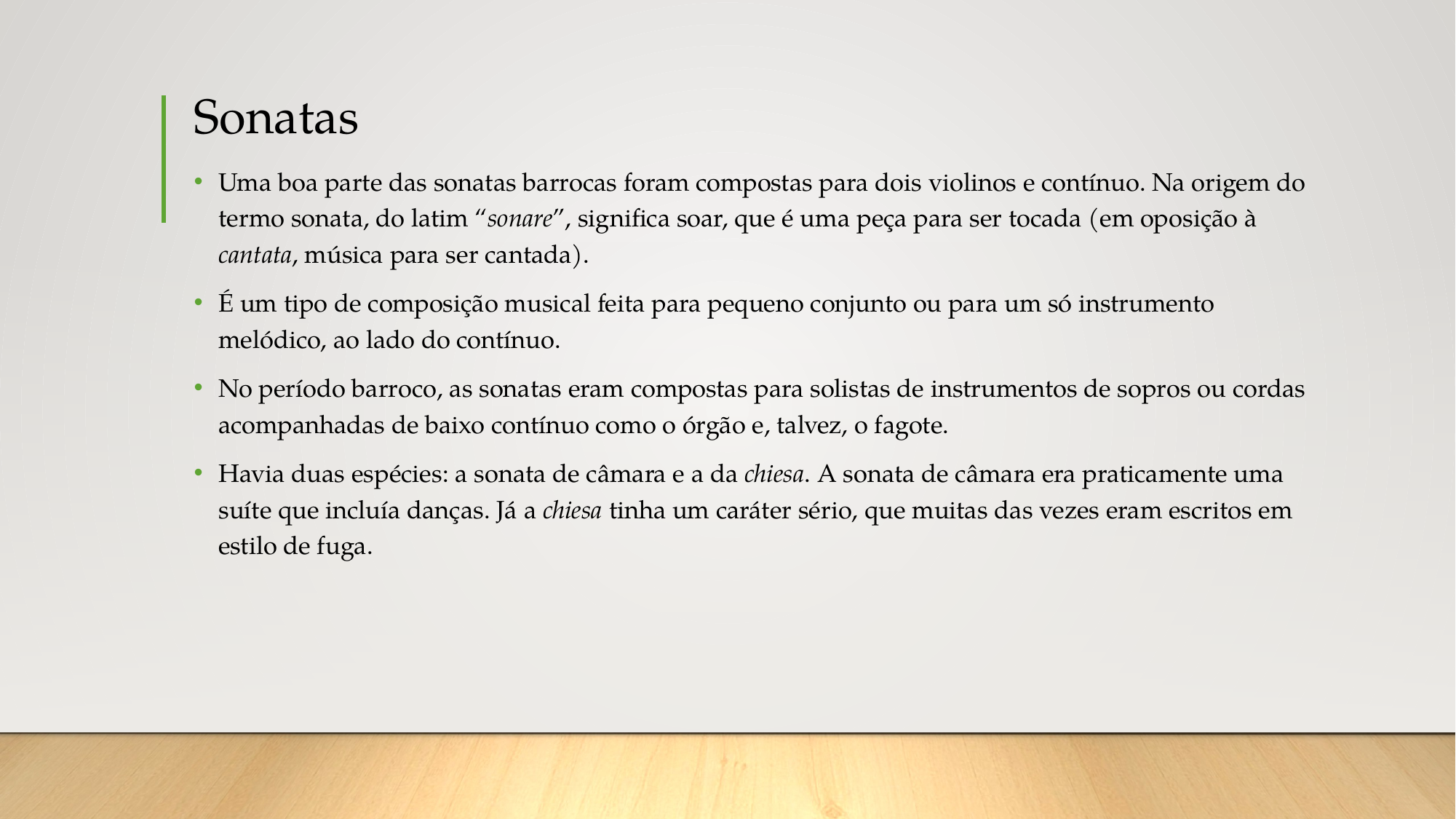

# Sonatas
Uma boa parte das sonatas barrocas foram compostas para dois violinos e contínuo. Na origem do termo sonata, do latim “sonare”, significa soar, que é uma peça para ser tocada (em oposição à cantata, música para ser cantada).
É um tipo de composição musical feita para pequeno conjunto ou para um só instrumento melódico, ao lado do contínuo.
No período barroco, as sonatas eram compostas para solistas de instrumentos de sopros ou cordas acompanhadas de baixo contínuo como o órgão e, talvez, o fagote.
Havia duas espécies: a sonata de câmara e a da chiesa. A sonata de câmara era praticamente uma suíte que incluía danças. Já a chiesa tinha um caráter sério, que muitas das vezes eram escritos em estilo de fuga.